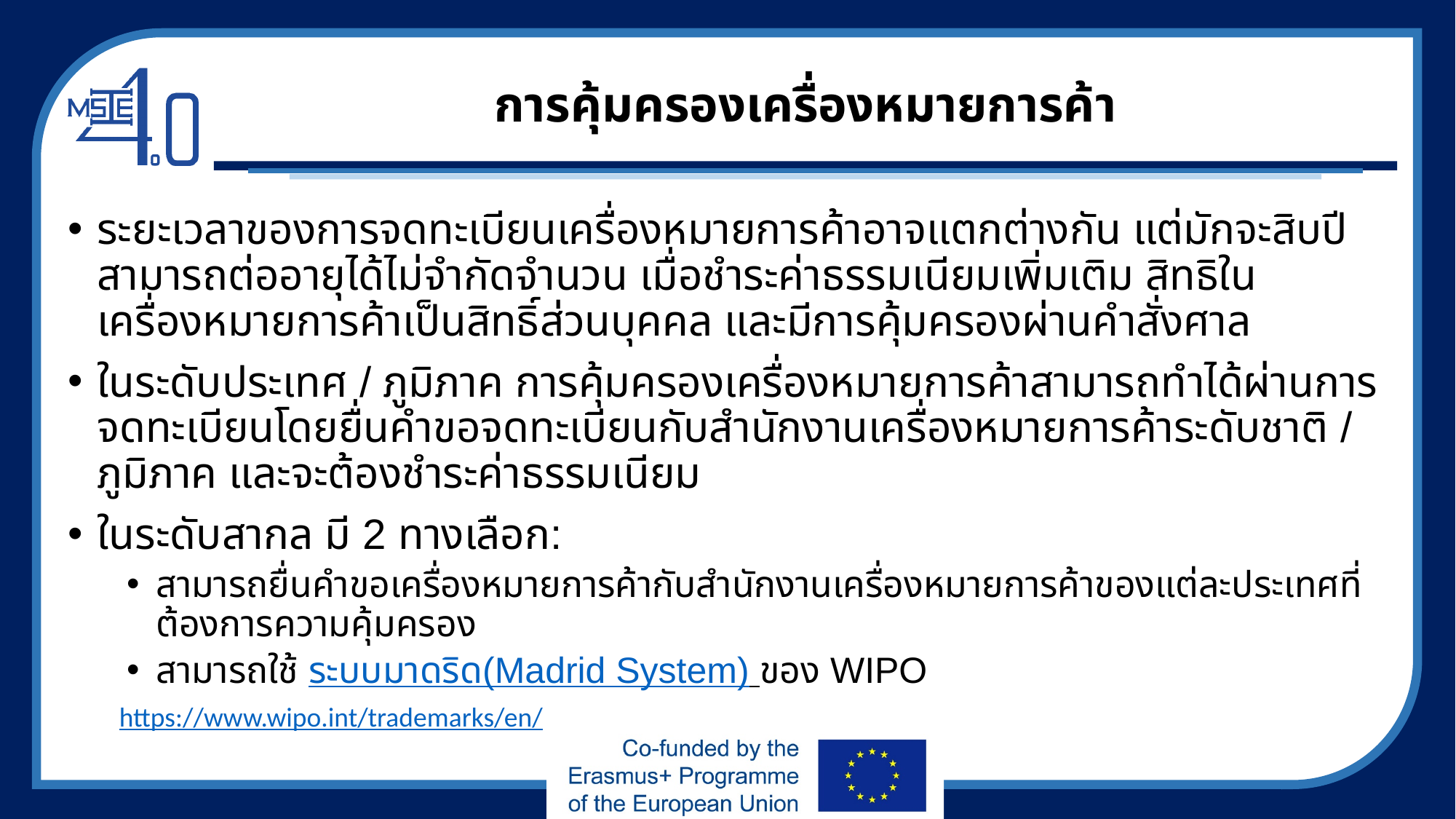

# การคุ้มครองเครื่องหมายการค้า
ระยะเวลาของการจดทะเบียนเครื่องหมายการค้าอาจแตกต่างกัน แต่มักจะสิบปี สามารถต่ออายุได้ไม่จำกัดจำนวน เมื่อชำระค่าธรรมเนียมเพิ่มเติม สิทธิในเครื่องหมายการค้าเป็นสิทธิ์ส่วนบุคคล และมีการคุ้มครองผ่านคำสั่งศาล
ในระดับประเทศ / ภูมิภาค การคุ้มครองเครื่องหมายการค้าสามารถทำได้ผ่านการจดทะเบียนโดยยื่นคำขอจดทะเบียนกับสำนักงานเครื่องหมายการค้าระดับชาติ / ภูมิภาค และจะต้องชำระค่าธรรมเนียม
ในระดับสากล มี 2 ทางเลือก:
สามารถยื่นคำขอเครื่องหมายการค้ากับสำนักงานเครื่องหมายการค้าของแต่ละประเทศที่ต้องการความคุ้มครอง
สามารถใช้ ระบบมาดริด(Madrid System) ของ WIPO
https://www.wipo.int/trademarks/en/